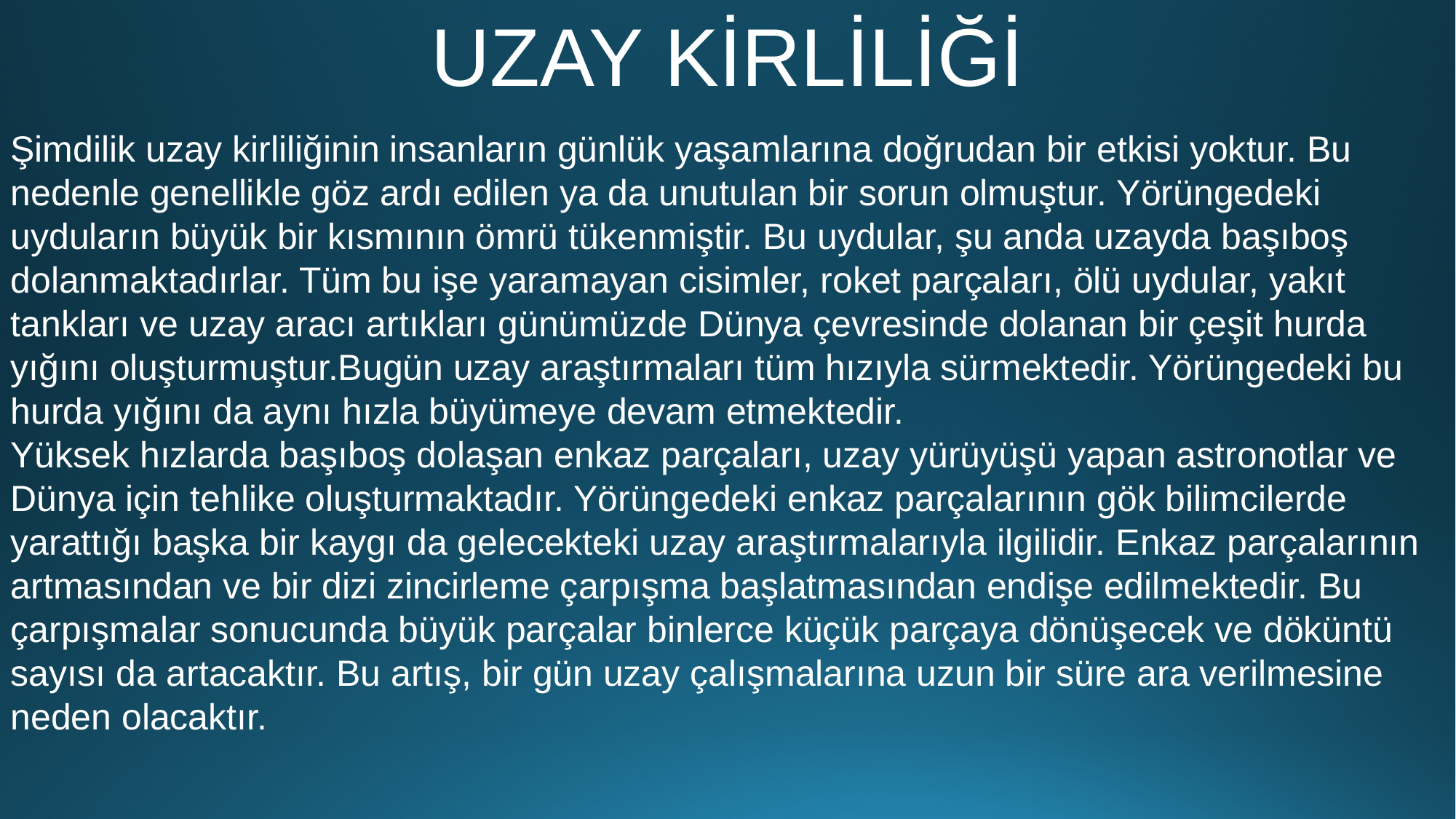

# UZAY KİRLİLİĞİ
Şimdilik uzay kirliliğinin insanların günlük yaşamlarına doğrudan bir etkisi yoktur. Bu nedenle genellikle göz ardı edilen ya da unutulan bir sorun olmuştur. Yörüngedeki uyduların büyük bir kısmının ömrü tükenmiştir. Bu uydular, şu anda uzayda başıboş dolanmaktadırlar. Tüm bu işe yaramayan cisimler, roket parçaları, ölü uydular, yakıt tankları ve uzay aracı artıkları günümüzde Dünya çevresinde dolanan bir çeşit hurda yığını oluşturmuştur.Bugün uzay araştırmaları tüm hızıyla sürmektedir. Yörüngedeki bu hurda yığını da aynı hızla büyümeye devam etmektedir.
Yüksek hızlarda başıboş dolaşan enkaz parçaları, uzay yürüyüşü yapan astronotlar ve Dünya için tehlike oluşturmaktadır. Yörüngedeki enkaz parçalarının gök bilimcilerde yarattığı başka bir kaygı da gelecekteki uzay araştırmalarıyla ilgilidir. Enkaz parçalarının artmasından ve bir dizi zincirleme çarpışma başlatmasından endişe edilmektedir. Bu çarpışmalar sonucunda büyük parçalar binlerce küçük parçaya dönüşecek ve döküntü sayısı da artacaktır. Bu artış, bir gün uzay çalışmalarına uzun bir süre ara verilmesine neden olacaktır.